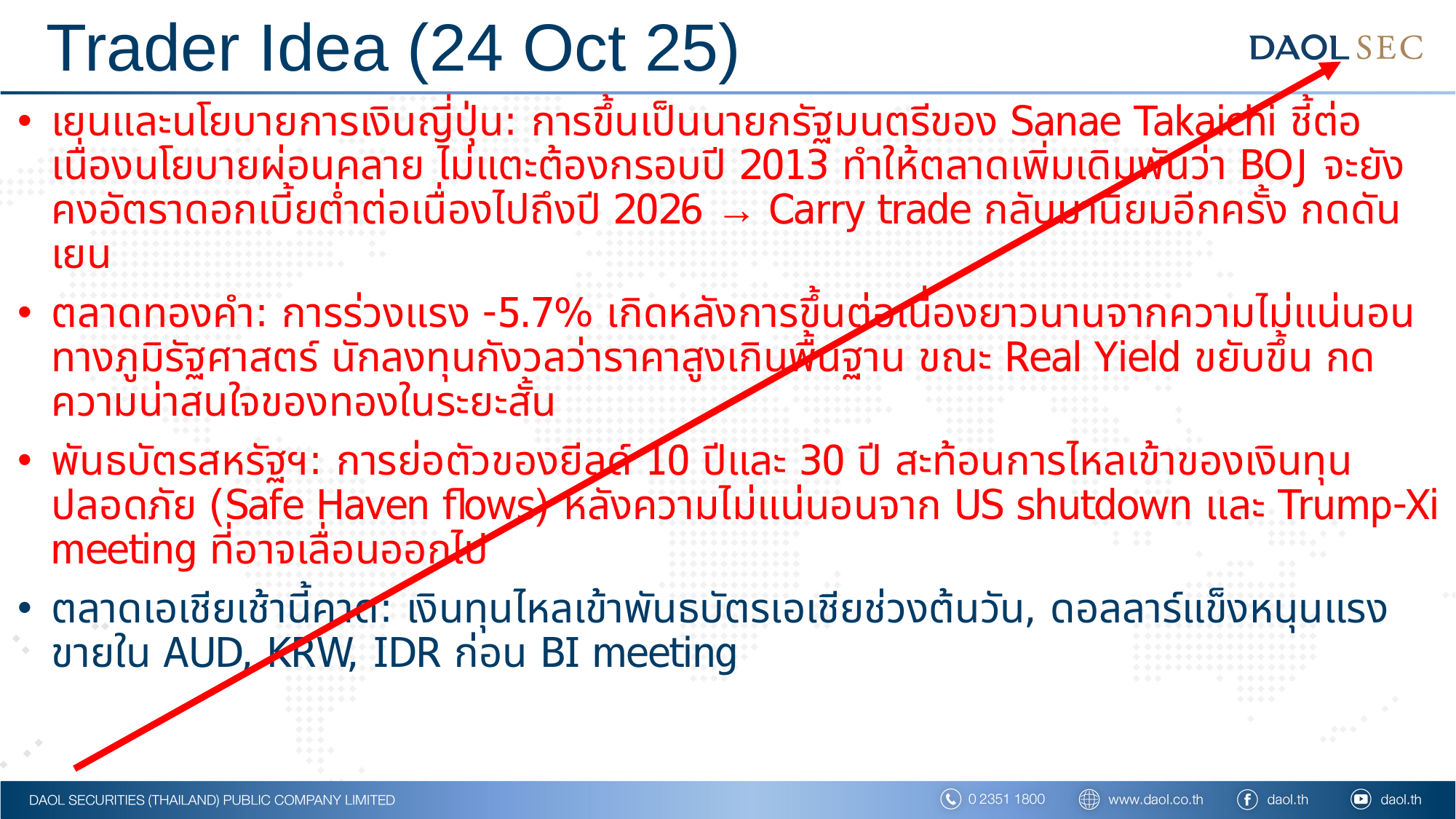

# Trader Idea (24 Oct 25)
เยนและนโยบายการเงินญี่ปุ่น: การขึ้นเป็นนายกรัฐมนตรีของ Sanae Takaichi ชี้ต่อเนื่องนโยบายผ่อนคลาย ไม่แตะต้องกรอบปี 2013 ทำให้ตลาดเพิ่มเดิมพันว่า BOJ จะยังคงอัตราดอกเบี้ยต่ำต่อเนื่องไปถึงปี 2026 → Carry trade กลับมานิยมอีกครั้ง กดดันเยน
ตลาดทองคำ: การร่วงแรง -5.7% เกิดหลังการขึ้นต่อเนื่องยาวนานจากความไม่แน่นอนทางภูมิรัฐศาสตร์ นักลงทุนกังวลว่าราคาสูงเกินพื้นฐาน ขณะ Real Yield ขยับขึ้น กดความน่าสนใจของทองในระยะสั้น
พันธบัตรสหรัฐฯ: การย่อตัวของยีลด์ 10 ปีและ 30 ปี สะท้อนการไหลเข้าของเงินทุนปลอดภัย (Safe Haven flows) หลังความไม่แน่นอนจาก US shutdown และ Trump-Xi meeting ที่อาจเลื่อนออกไป
ตลาดเอเชียเช้านี้คาด: เงินทุนไหลเข้าพันธบัตรเอเชียช่วงต้นวัน, ดอลลาร์แข็งหนุนแรงขายใน AUD, KRW, IDR ก่อน BI meeting